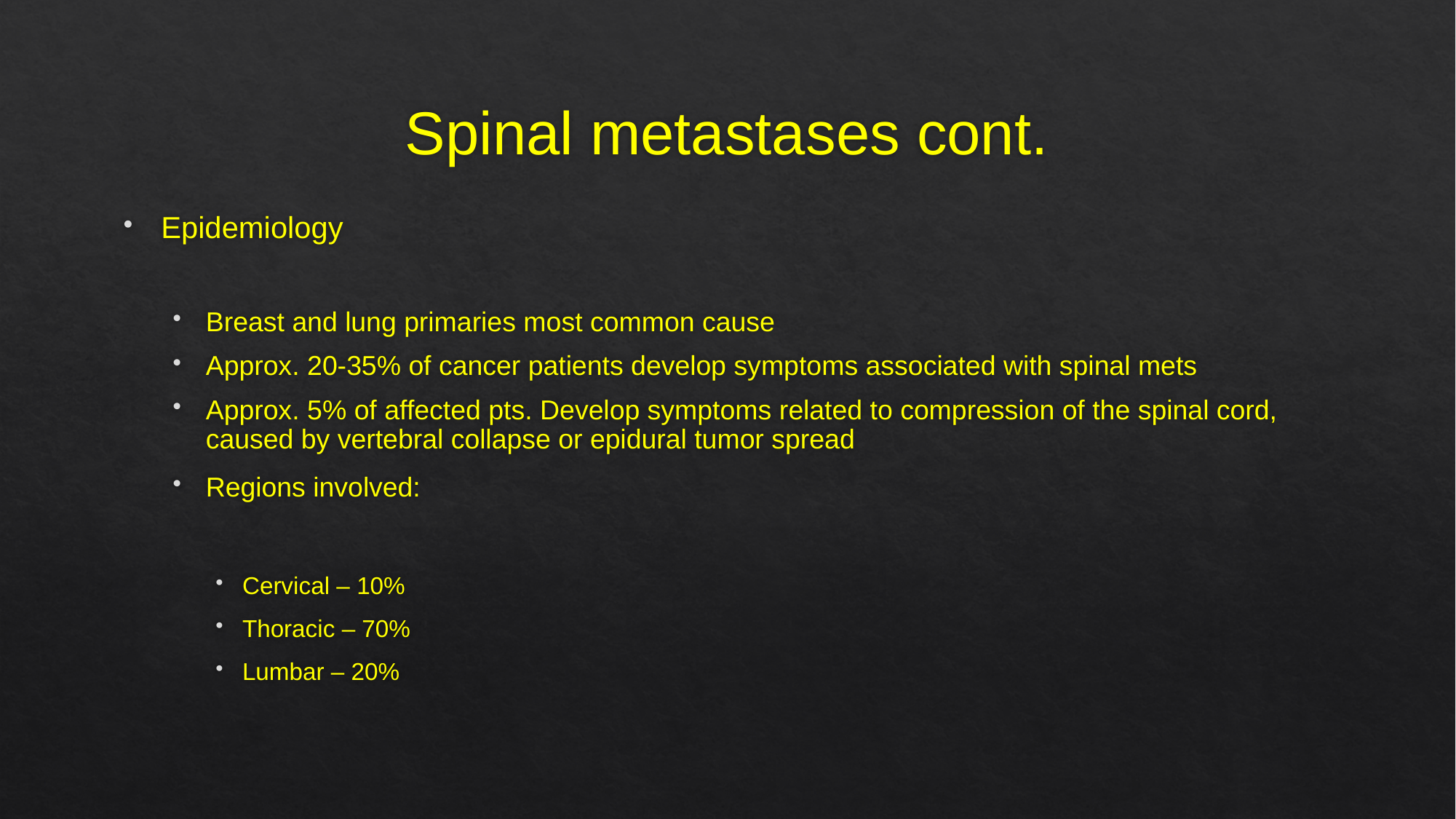

# Spinal metastases cont.
Epidemiology

Breast and lung primaries most common cause
Approx. 20-35% of cancer patients develop symptoms associated with spinal mets
Approx. 5% of affected pts. Develop symptoms related to compression of the spinal cord, caused by vertebral collapse or epidural tumor spread
Regions involved:

Cervical – 10%
Thoracic – 70%
Lumbar – 20%